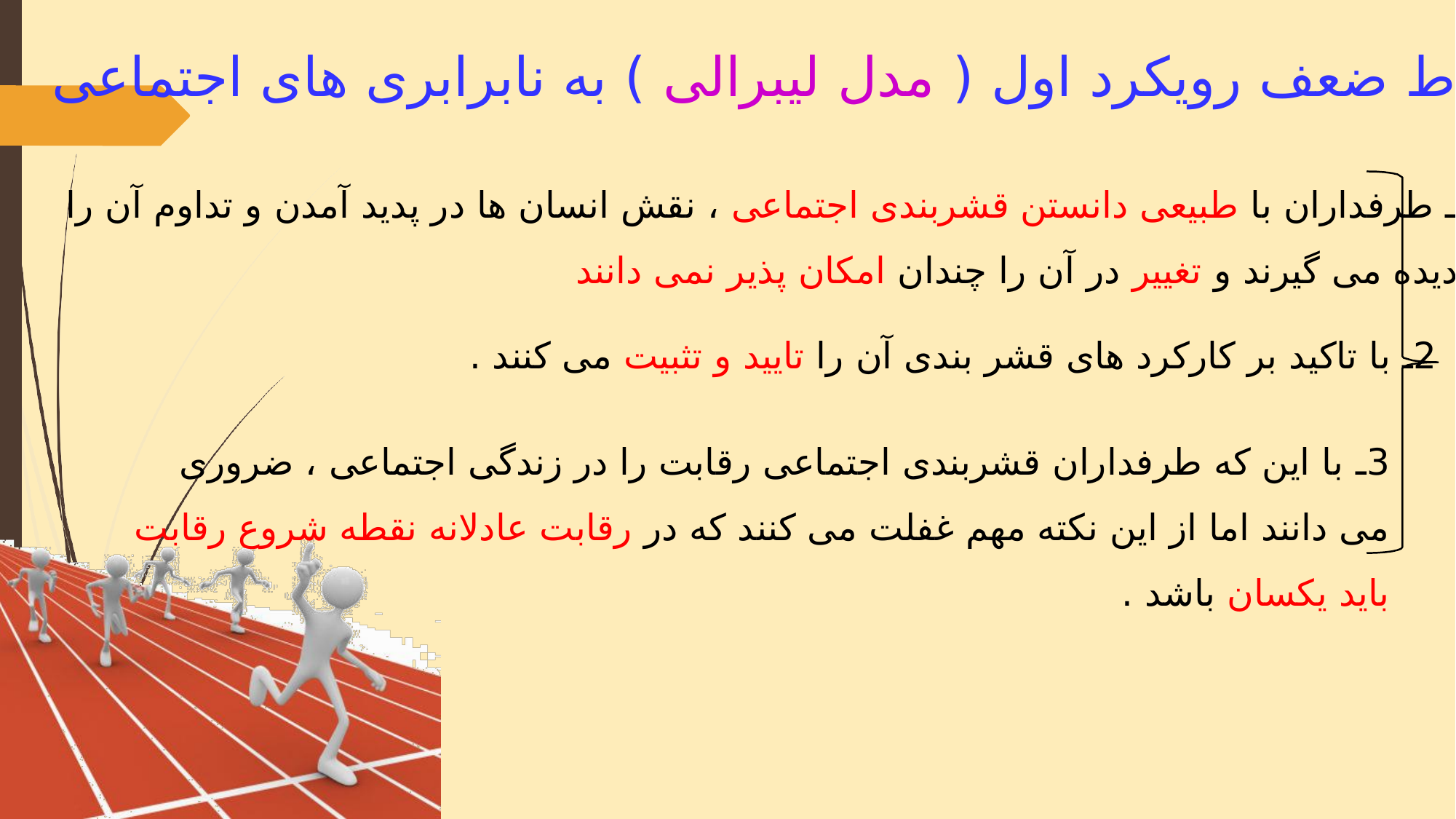

نقاط ضعف رویکرد اول ( مدل لیبرالی ) به نابرابری های اجتماعی
1ـ طرفداران با طبیعی دانستن قشربندی اجتماعی ، نقش انسان ها در پدید آمدن و تداوم آن را
نادیده می گیرند و تغییر در آن را چندان امکان پذیر نمی دانند

2ـ با تاکید بر کارکرد های قشر بندی آن را تایید و تثبیت می کنند .
3ـ با این که طرفداران قشربندی اجتماعی رقابت را در زندگی اجتماعی ، ضروری می دانند اما از این نکته مهم غفلت می کنند که در رقابت عادلانه نقطه شروع رقابت باید یکسان باشد .